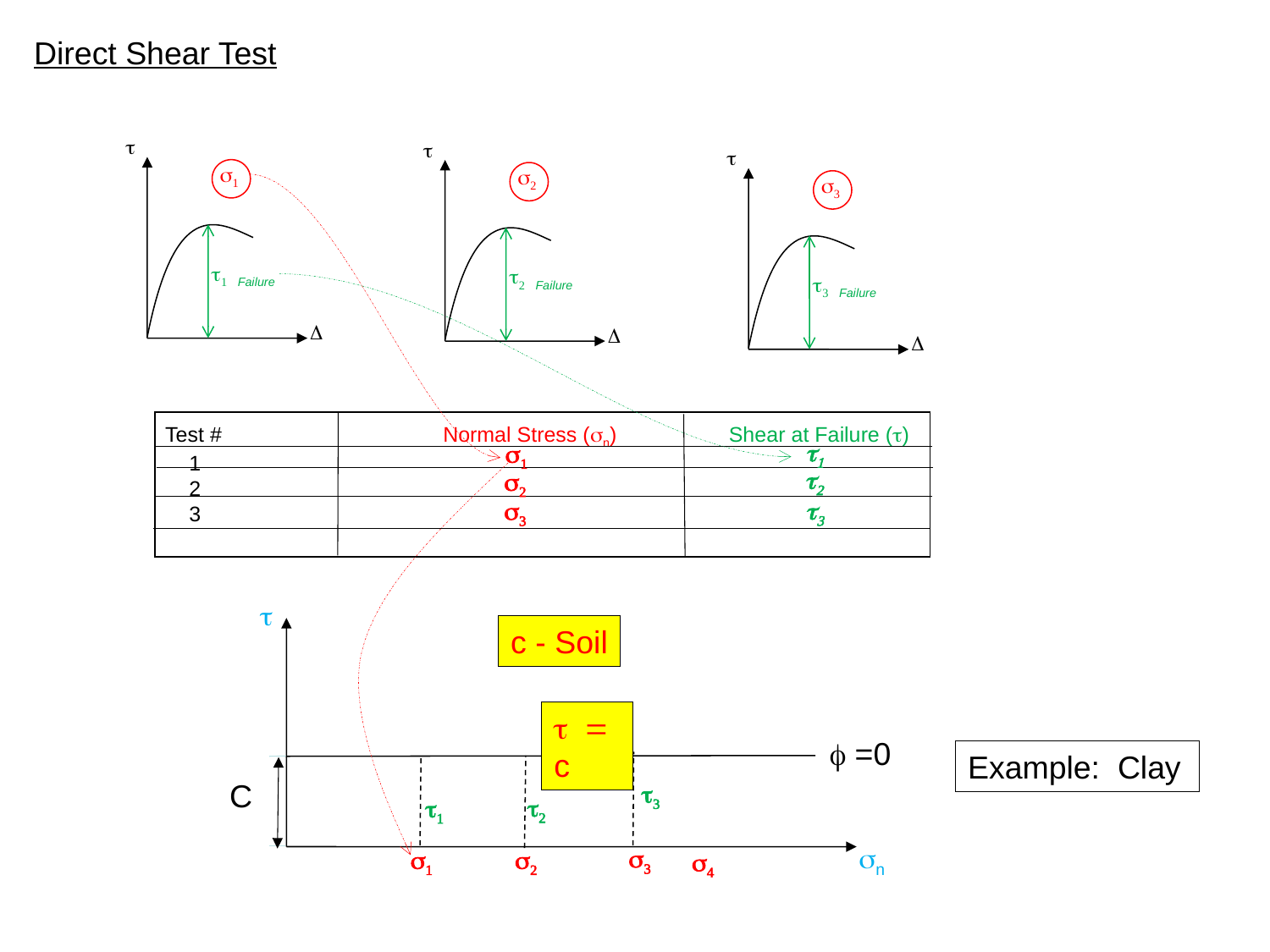

Direct Shear Test
τ
σ1

τ1 Failure
Δ

τ
σ2

τ2 Failure
Δ

τ
σ3

τ3 Failure
Δ

Test #	Normal Stress (σn)	Shear at Failure (τ)
	1
	2
	3
τ1
σ1
τ2
σ2

τ3
σ3
τ
c - Soil

τ = c
φ =0
Example:  Clay

C
τ3
τ2
τ1
σn
σ3
σ1
σ2
σ4